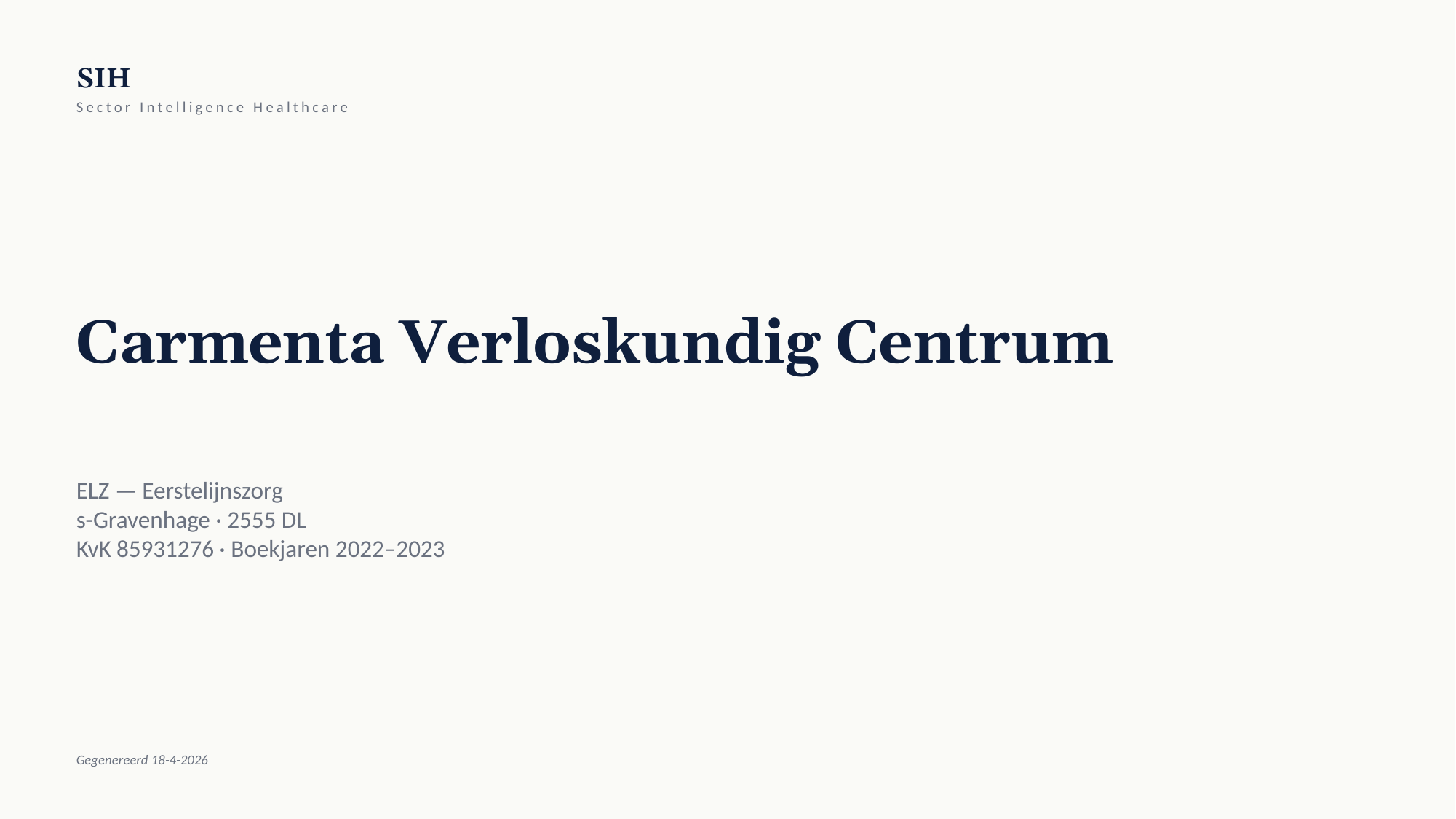

SIH
Sector Intelligence Healthcare
Carmenta Verloskundig Centrum
ELZ — Eerstelijnszorg
s-Gravenhage · 2555 DL
KvK 85931276 · Boekjaren 2022–2023
Gegenereerd 18-4-2026